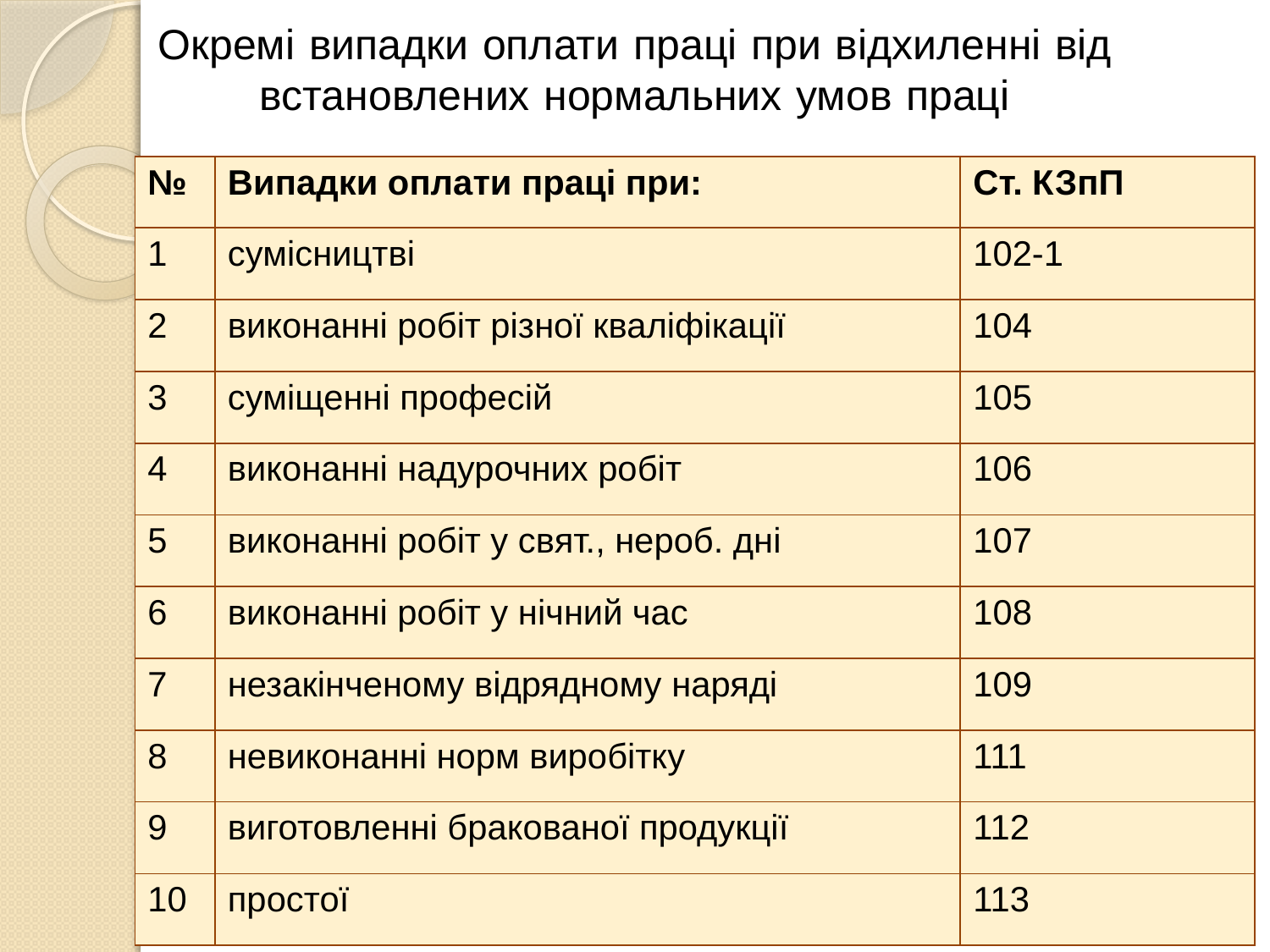

# Окремі випадки оплати праці при відхиленні від встановлених нормальних умов праці
| № | Випадки оплати праці при: | Ст. КЗпП |
| --- | --- | --- |
| 1 | сумісництві | 102-1 |
| 2 | виконанні робіт різної кваліфікації | 104 |
| 3 | суміщенні професій | 105 |
| 4 | виконанні надурочних робіт | 106 |
| 5 | виконанні робіт у свят., нероб. дні | 107 |
| 6 | виконанні робіт у нічний час | 108 |
| 7 | незакінченому відрядному наряді | 109 |
| 8 | невиконанні норм виробітку | 111 |
| 9 | виготовленні бракованої продукції | 112 |
| 10 | простої | 113 |